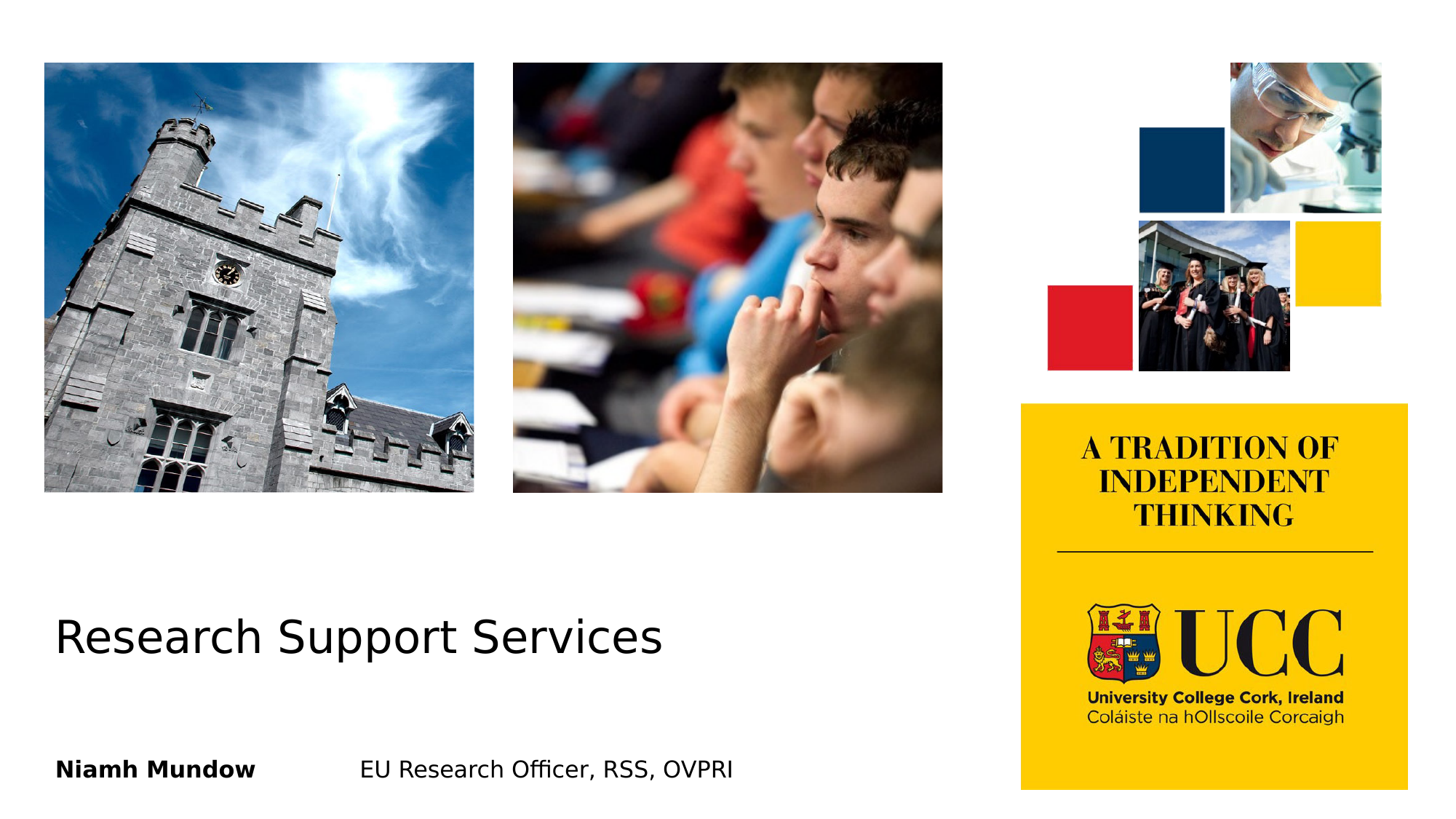

# Research Support Services

Niamh Mundow    	EU Research Officer, RSS, OVPRI